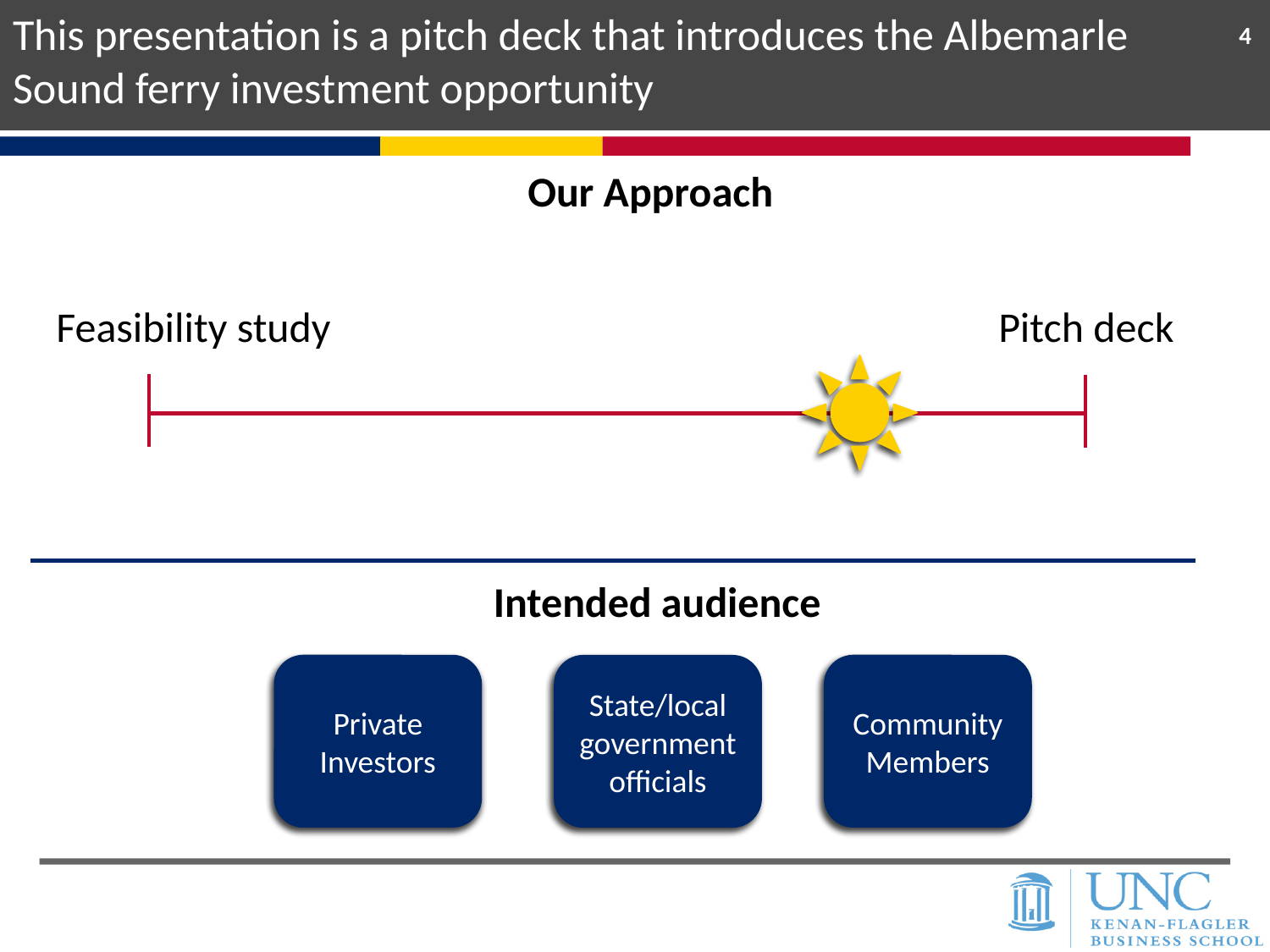

This presentation is a pitch deck that introduces the Albemarle Sound ferry investment opportunity
4
Our Approach
Feasibility study
Pitch deck

Intended audience
Private Investors
Community Members
State/local government officials